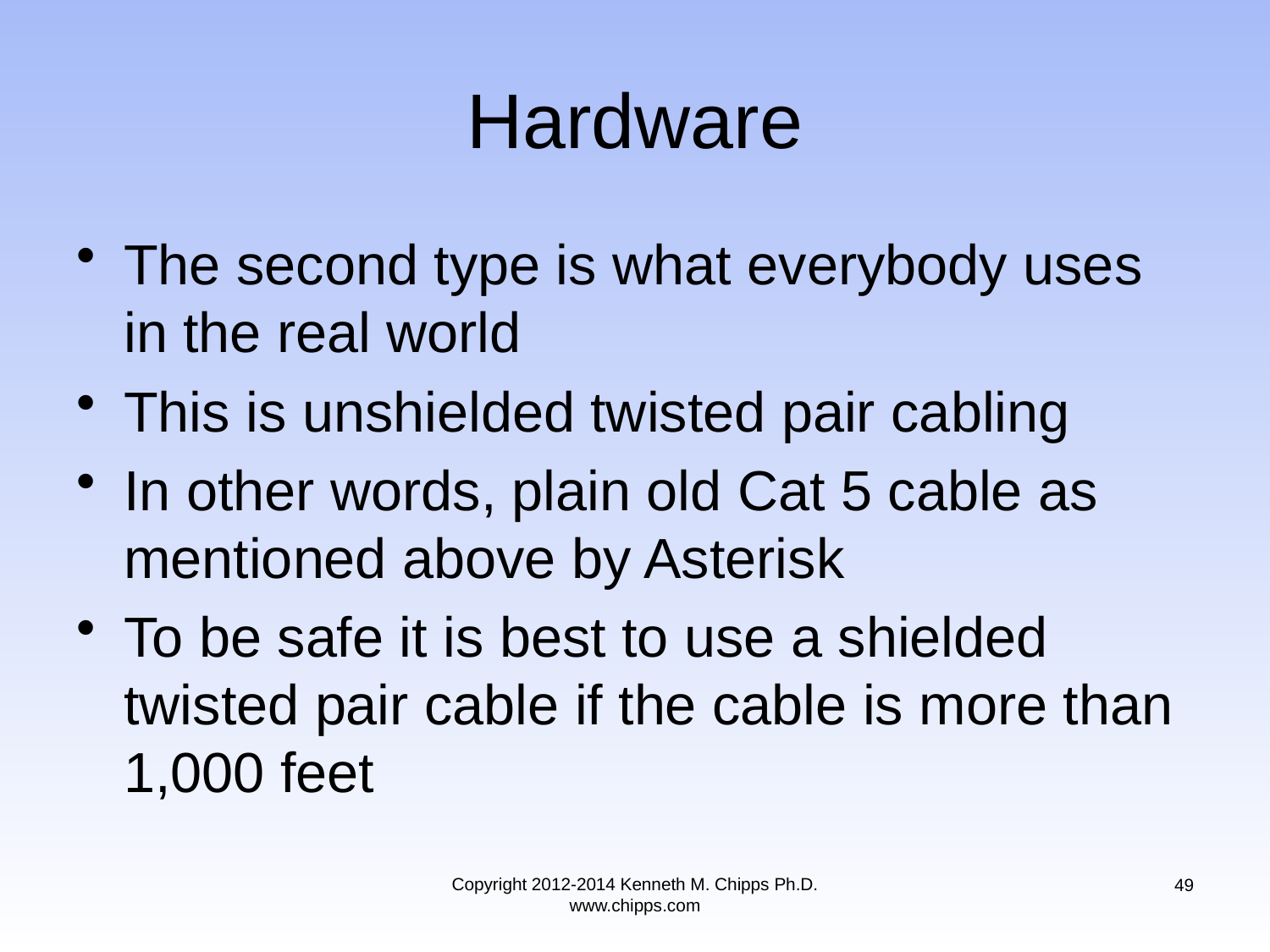

# Hardware
The second type is what everybody uses in the real world
This is unshielded twisted pair cabling
In other words, plain old Cat 5 cable as mentioned above by Asterisk
To be safe it is best to use a shielded twisted pair cable if the cable is more than 1,000 feet
Copyright 2012-2014 Kenneth M. Chipps Ph.D. www.chipps.com
49